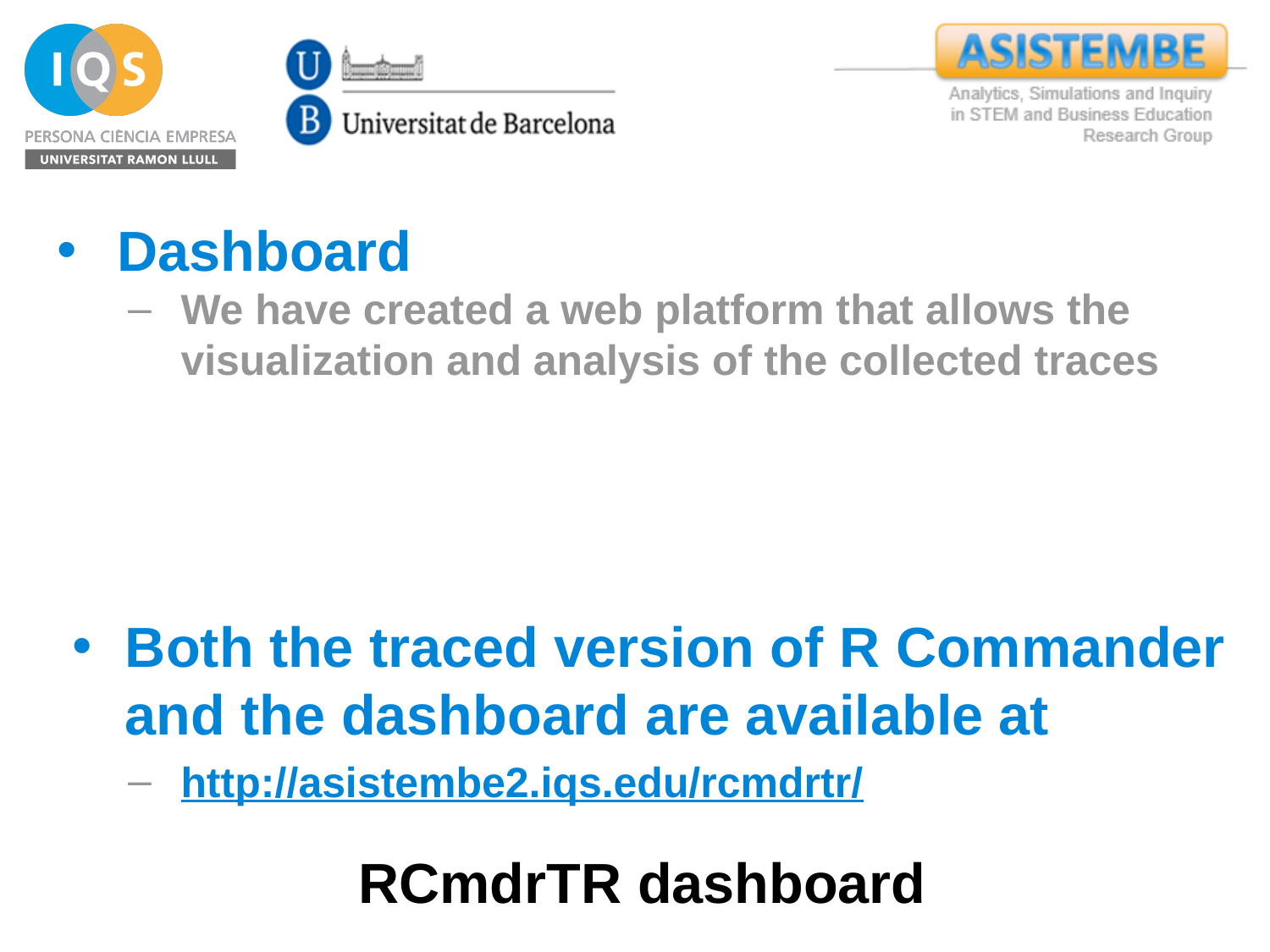

Dashboard
We have created a web platform that allows the visualization and analysis of the collected traces

Both the traced version of R Commander and the dashboard are available at
http://asistembe2.iqs.edu/rcmdrtr/

# RCmdrTR dashboard